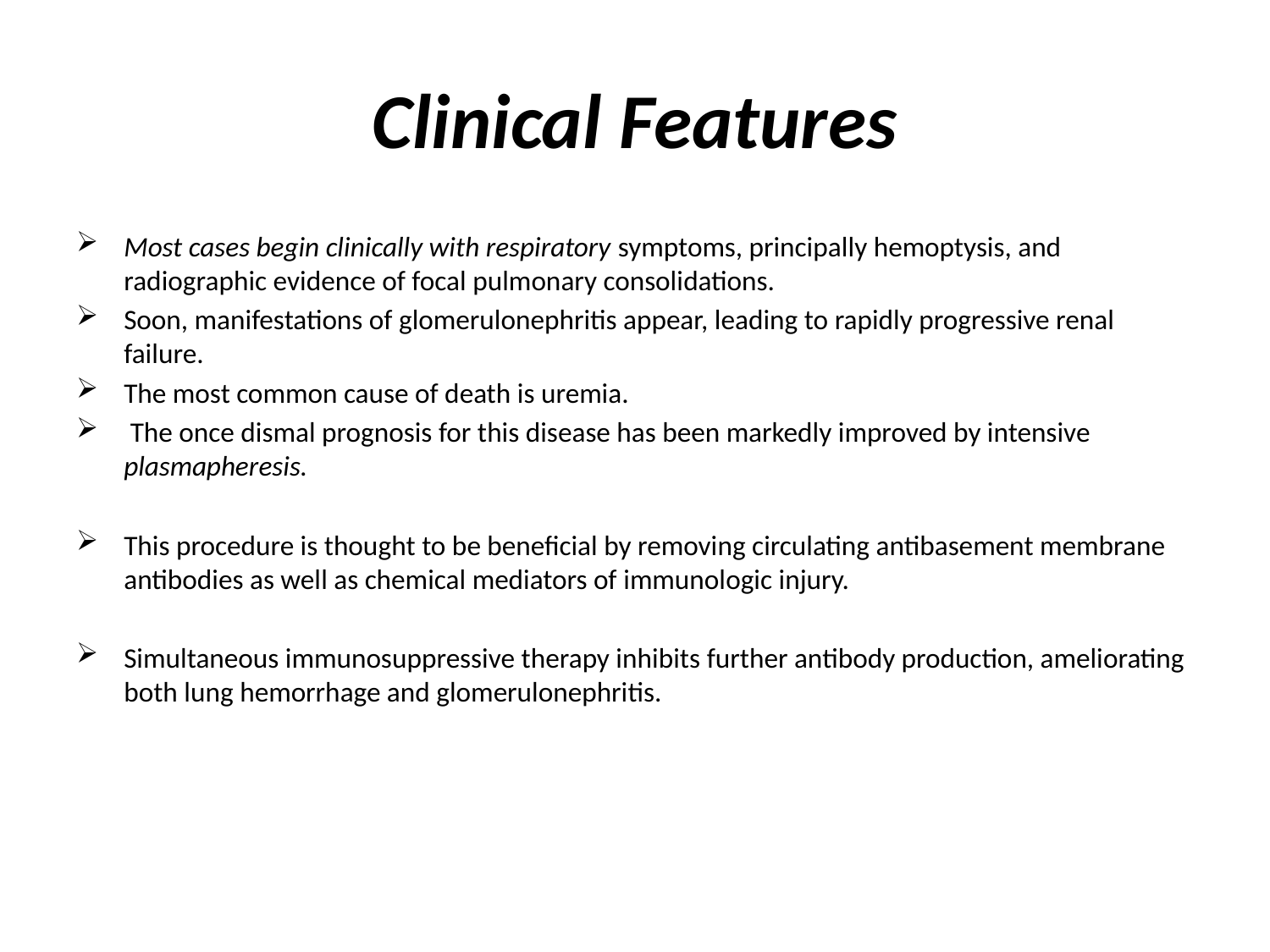

# Clinical Features
Most cases begin clinically with respiratory symptoms, principally hemoptysis, and radiographic evidence of focal pulmonary consolidations.
Soon, manifestations of glomerulonephritis appear, leading to rapidly progressive renal failure.
The most common cause of death is uremia.
 The once dismal prognosis for this disease has been markedly improved by intensive plasmapheresis.

This procedure is thought to be beneficial by removing circulating antibasement membrane antibodies as well as chemical mediators of immunologic injury.

Simultaneous immunosuppressive therapy inhibits further antibody production, ameliorating both lung hemorrhage and glomerulonephritis.